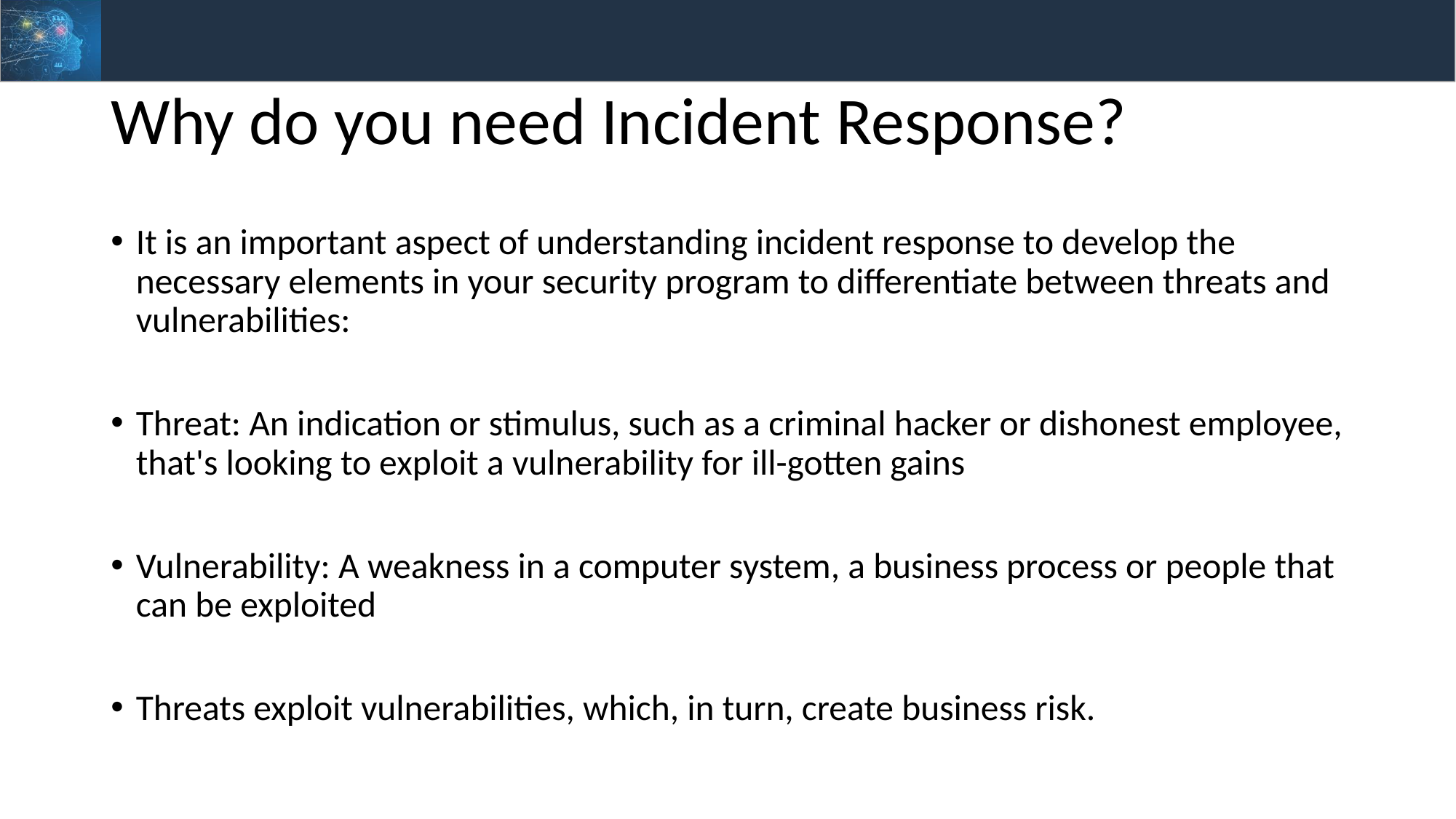

# Why do you need Incident Response?
It is an important aspect of understanding incident response to develop the necessary elements in your security program to differentiate between threats and vulnerabilities:

Threat: An indication or stimulus, such as a criminal hacker or dishonest employee, that's looking to exploit a vulnerability for ill-gotten gains

Vulnerability: A weakness in a computer system, a business process or people that can be exploited

Threats exploit vulnerabilities, which, in turn, create business risk.